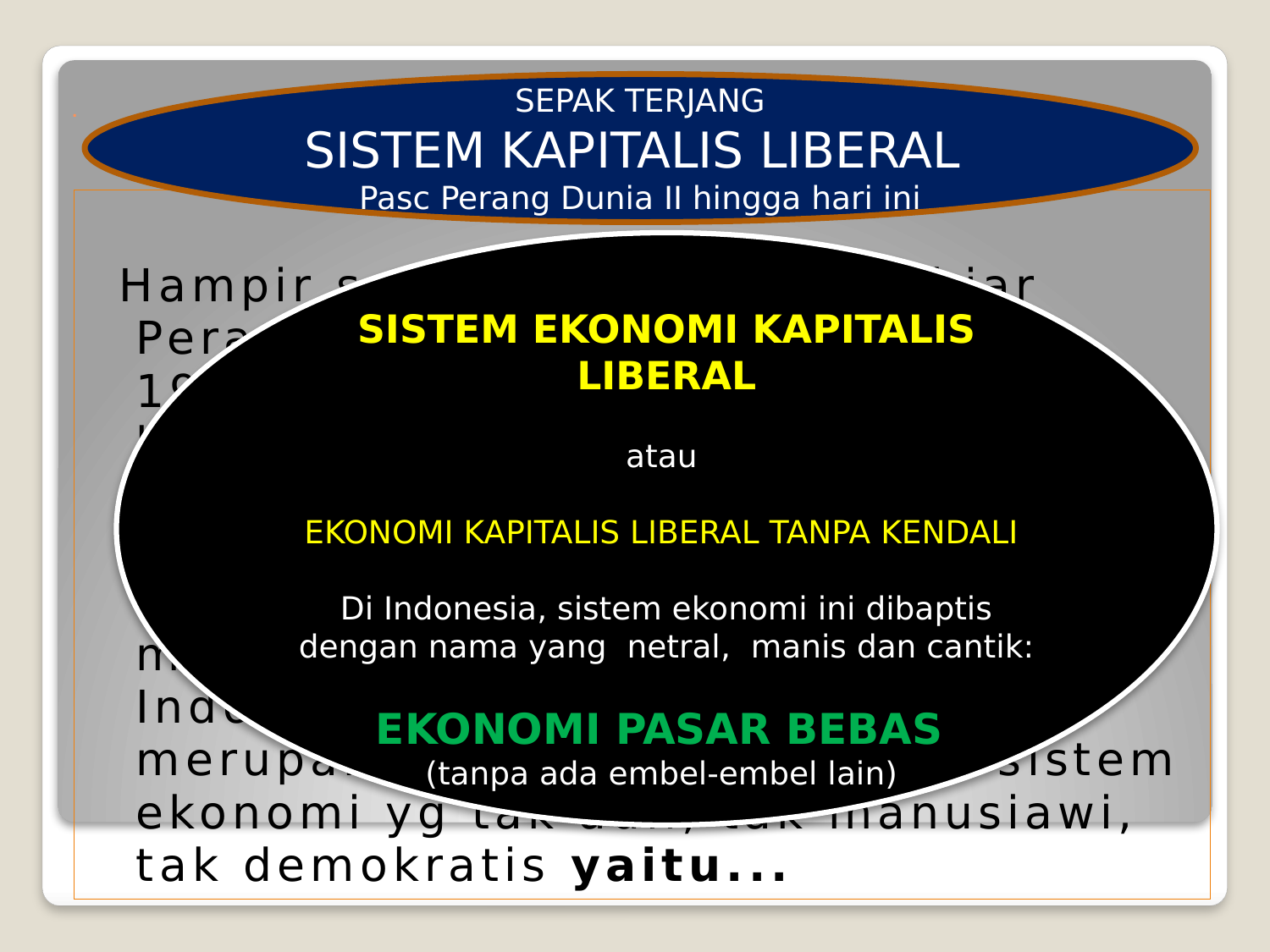

# .
SEPAK TERJANG
SISTEM KAPITALIS LIBERAL
Pasc Perang Dunia II hingga hari ini

 Hampir semua krisis sejak akhiar Perang Dunia II:gerakan 30 Sept 1965,krisis demokrasi, politik, ketakadilan sosial ekonomi, korupsi, pilpres dan  pilkada yang korup, pelanggaran HAM, krisis ekologi, human trafficking, gap kaya & miskinyang semakin lebar di Indonesia dan juga secara global merupakan akibat dari sebuah sistem ekonomi yg tak adil, tak manusiawi, tak demokratis yaitu...

SISTEM EKONOMI KAPITALIS LIBERAL

atau

EKONOMI KAPITALIS LIBERAL TANPA KENDALI

Di Indonesia, sistem ekonomi ini dibaptis dengan nama yang  netral,  manis dan cantik:

EKONOMI PASAR BEBAS
(tanpa ada embel-embel lain)